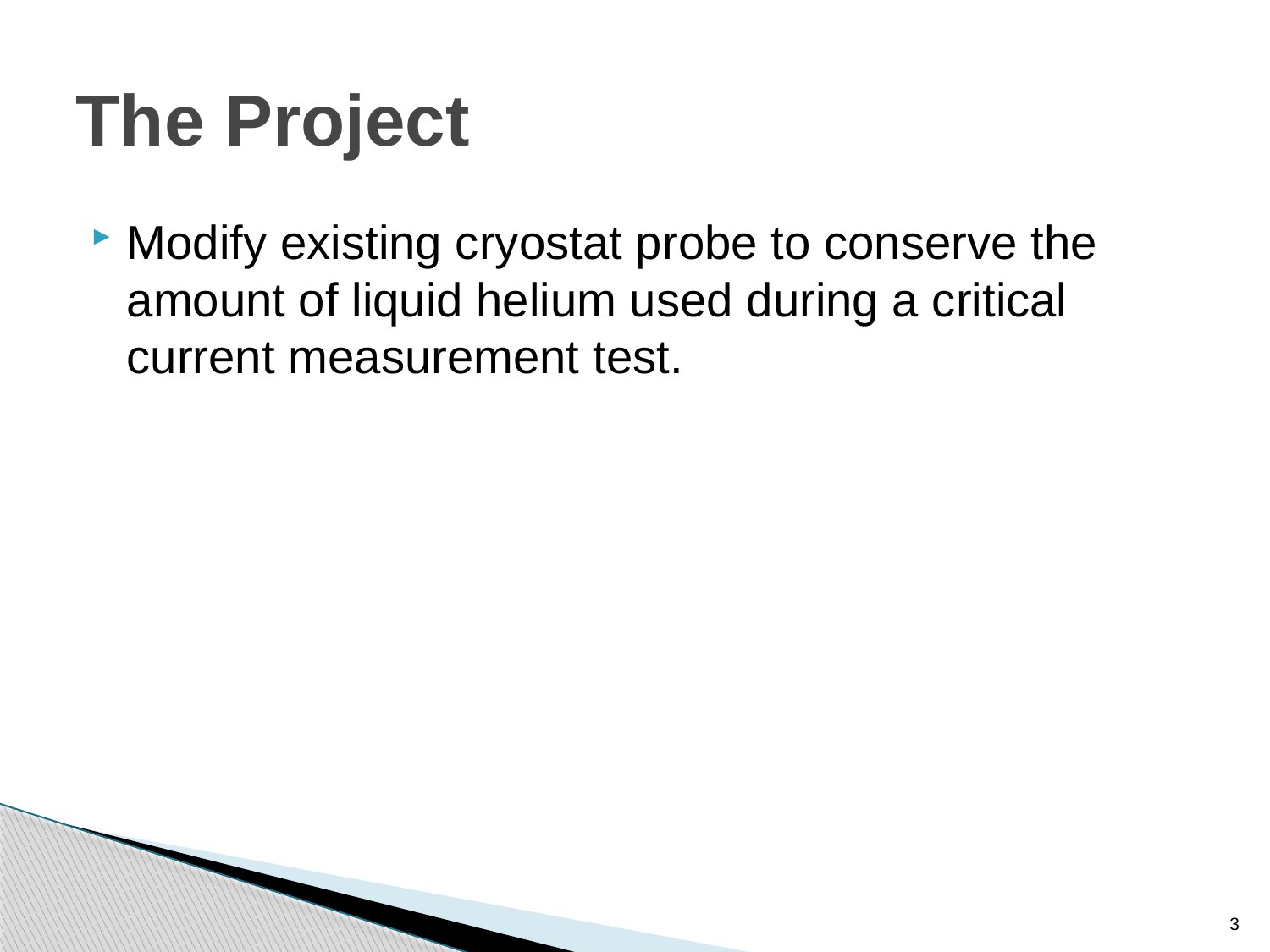

# The Project
Modify existing cryostat probe to conserve the amount of liquid helium used during a critical current measurement test.
3